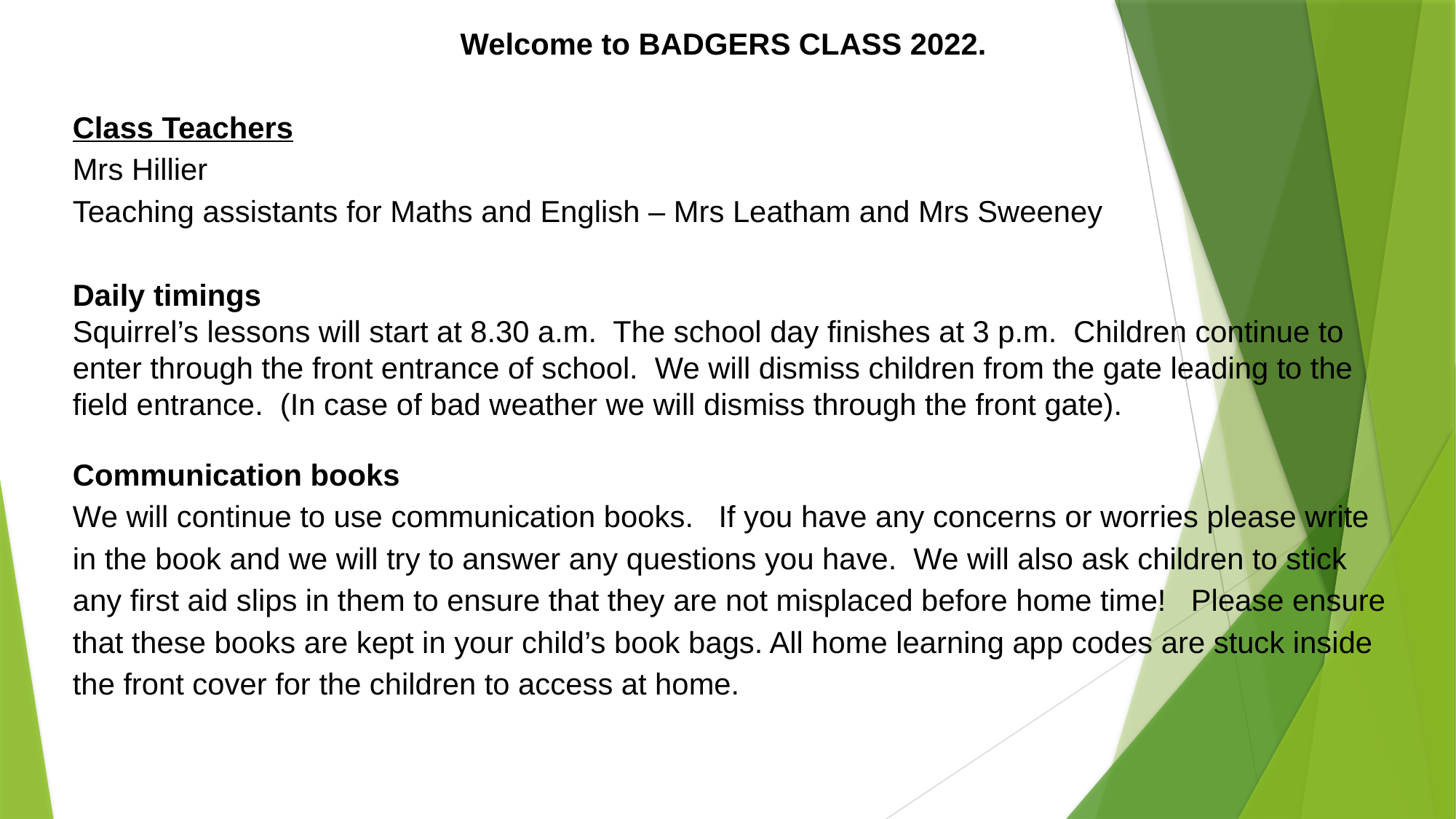

Welcome to BADGERS CLASS 2022.

Class Teachers
Mrs Hillier
Teaching assistants for Maths and English – Mrs Leatham and Mrs Sweeney

Daily timings
Squirrel’s lessons will start at 8.30 a.m.  The school day finishes at 3 p.m.  Children continue to enter through the front entrance of school.  We will dismiss children from the gate leading to the field entrance.  (In case of bad weather we will dismiss through the front gate).
Communication books
We will continue to use communication books.   If you have any concerns or worries please write in the book and we will try to answer any questions you have.  We will also ask children to stick any first aid slips in them to ensure that they are not misplaced before home time!   Please ensure that these books are kept in your child’s book bags. All home learning app codes are stuck inside the front cover for the children to access at home.